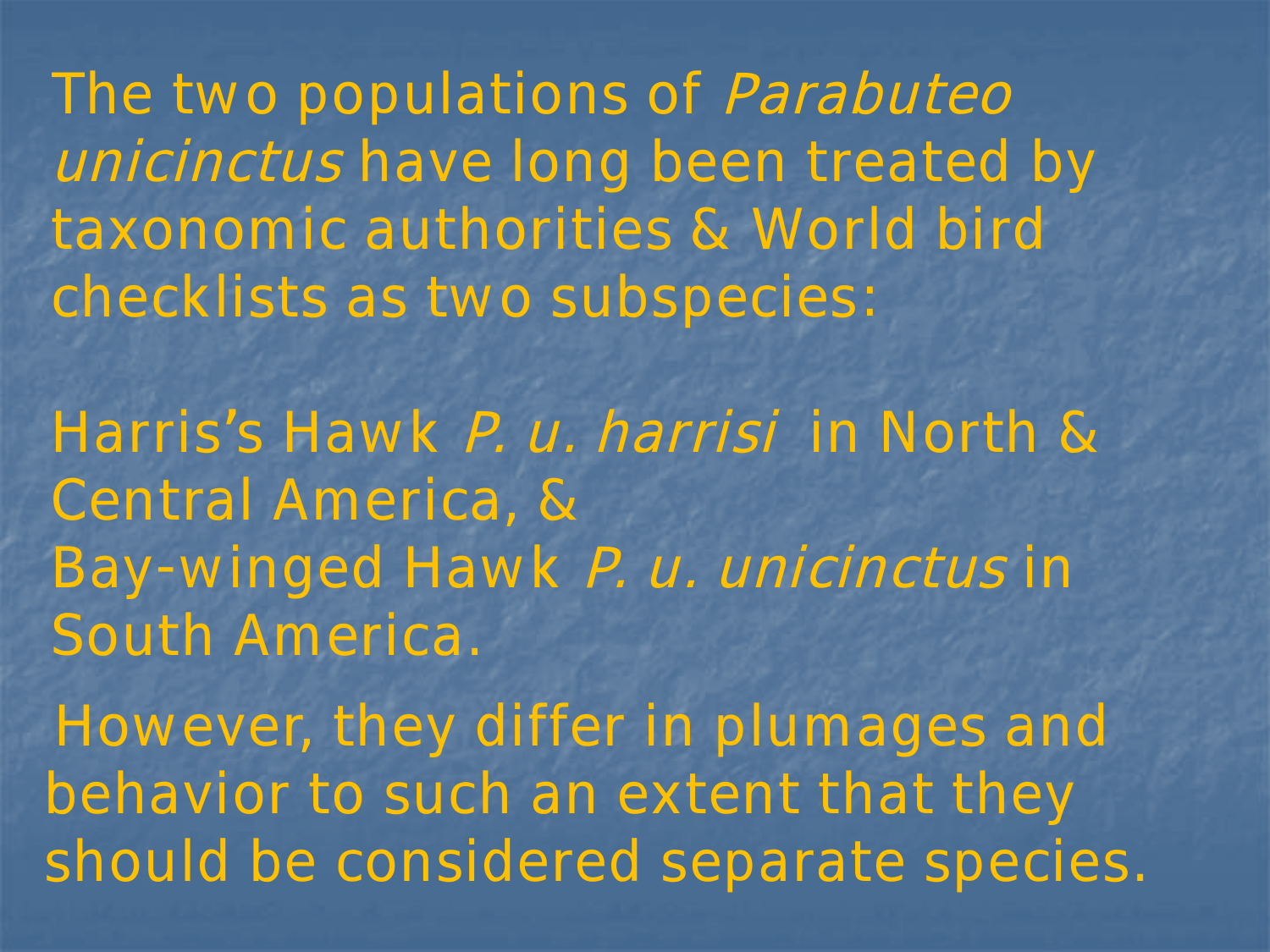

The two populations of Parabuteo unicinctus have long been treated by taxonomic authorities & World bird checklists as two subspecies:

Harris’s Hawk P. u. harrisi  in North & Central America, &
Bay-winged Hawk P. u. unicinctus in South America.
 However, they differ in plumages and behavior to such an extent that they should be considered separate species.